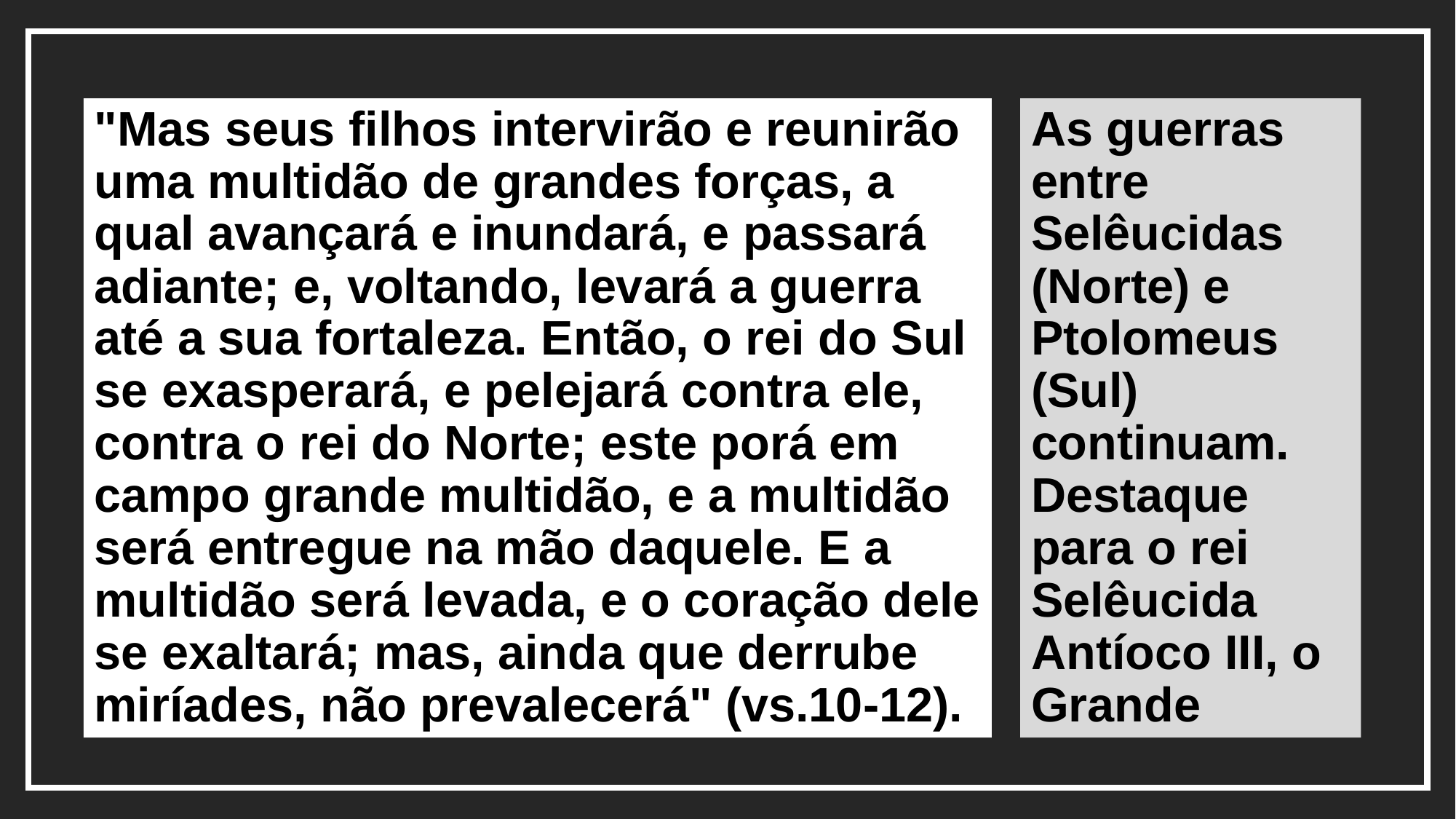

"Mas seus filhos intervirão e reunirão uma multidão de grandes forças, a qual avançará e inundará, e passará adiante; e, voltando, levará a guerra até a sua fortaleza. Então, o rei do Sul se exasperará, e pelejará contra ele, contra o rei do Norte; este porá em campo grande multidão, e a multidão será entregue na mão daquele. E a multidão será levada, e o coração dele se exaltará; mas, ainda que derrube miríades, não prevalecerá" (vs.10-12).
As guerras entre Selêucidas (Norte) e Ptolomeus (Sul) continuam. Destaque para o rei Selêucida Antíoco III, o Grande